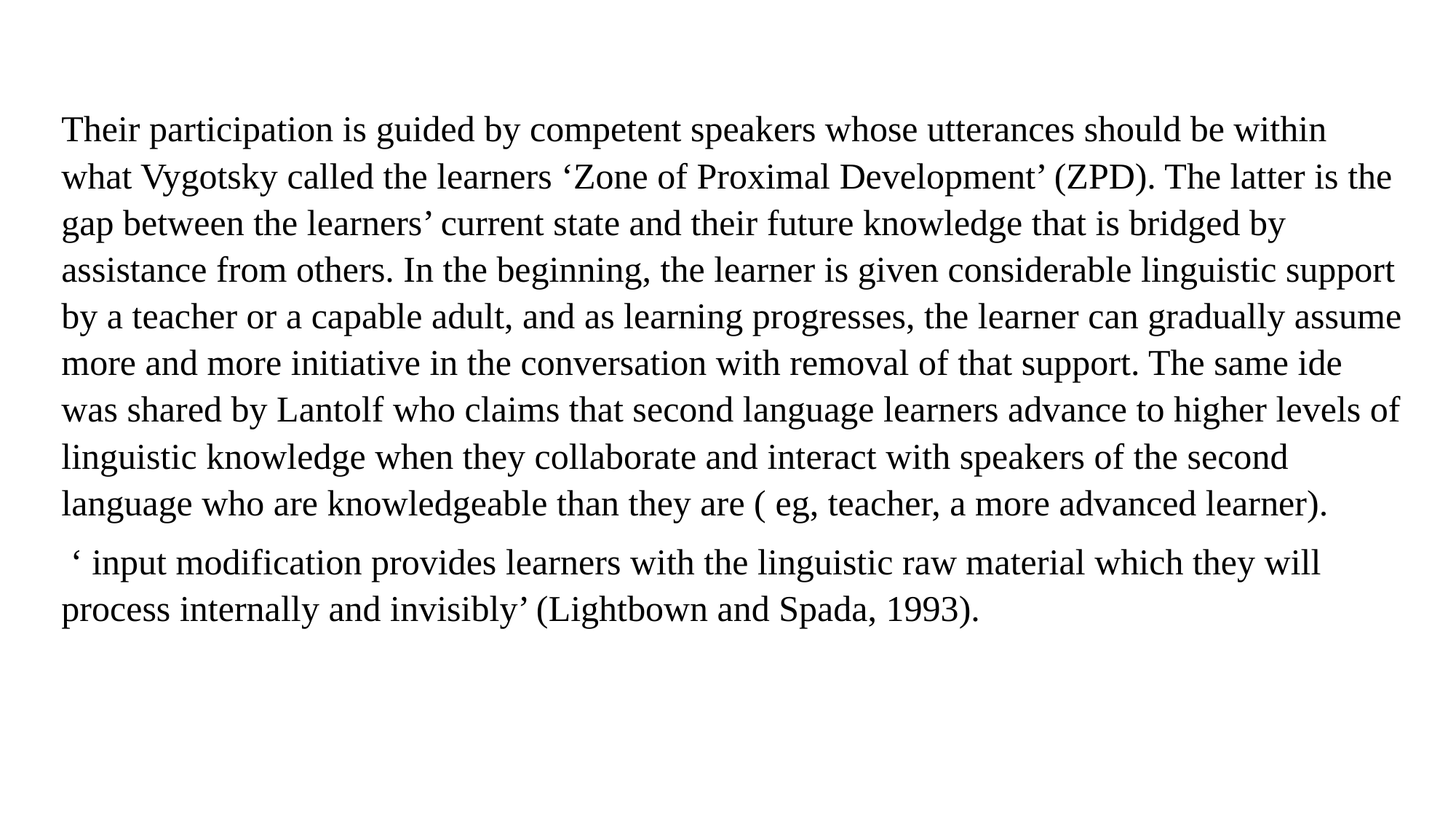

Their participation is guided by competent speakers whose utterances should be within what Vygotsky called the learners ‘Zone of Proximal Development’ (ZPD). The latter is the gap between the learners’ current state and their future knowledge that is bridged by assistance from others. In the beginning, the learner is given considerable linguistic support by a teacher or a capable adult, and as learning progresses, the learner can gradually assume more and more initiative in the conversation with removal of that support. The same ide was shared by Lantolf who claims that second language learners advance to higher levels of linguistic knowledge when they collaborate and interact with speakers of the second language who are knowledgeable than they are ( eg, teacher, a more advanced learner).
 ‘ input modification provides learners with the linguistic raw material which they will process internally and invisibly’ (Lightbown and Spada, 1993).